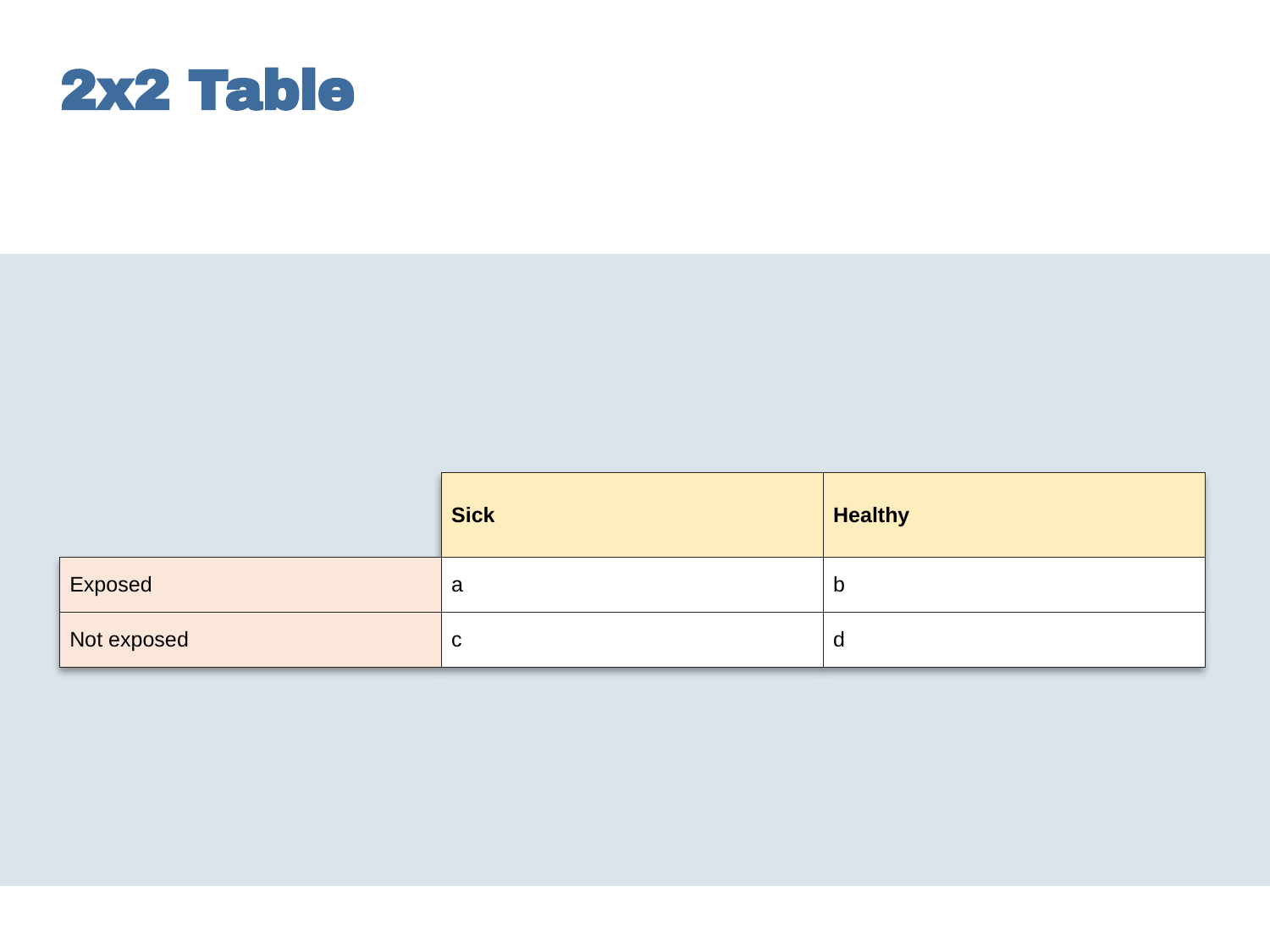

2x2 Table

|  | Sick | Healthy |
| --- | --- | --- |
| Exposed | a | b |
| Not exposed | c | d |